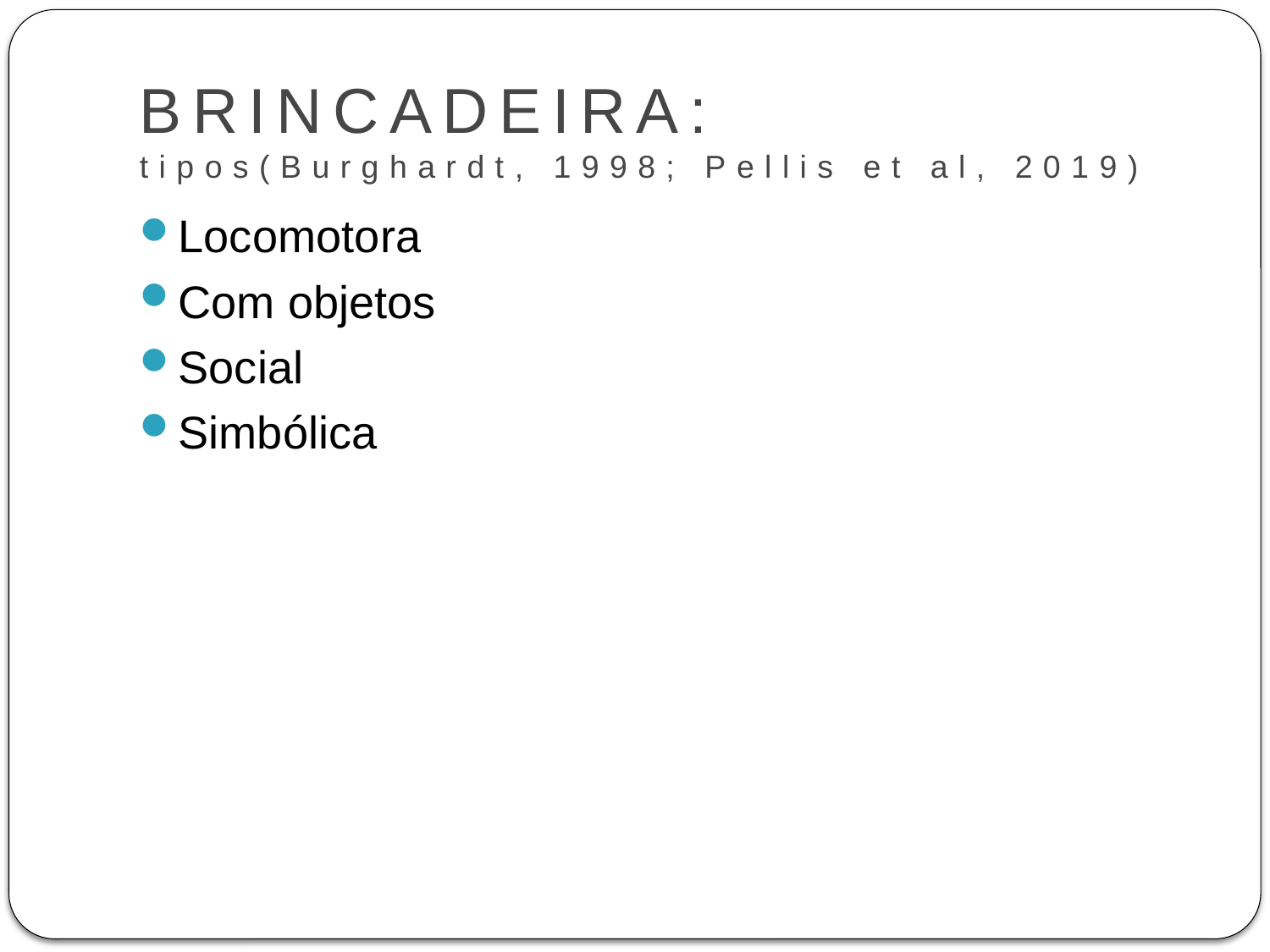

# BRINCADEIRA: tipos(Burghardt, 1998; Pellis et al, 2019)
Locomotora
Com objetos
Social
Simbólica